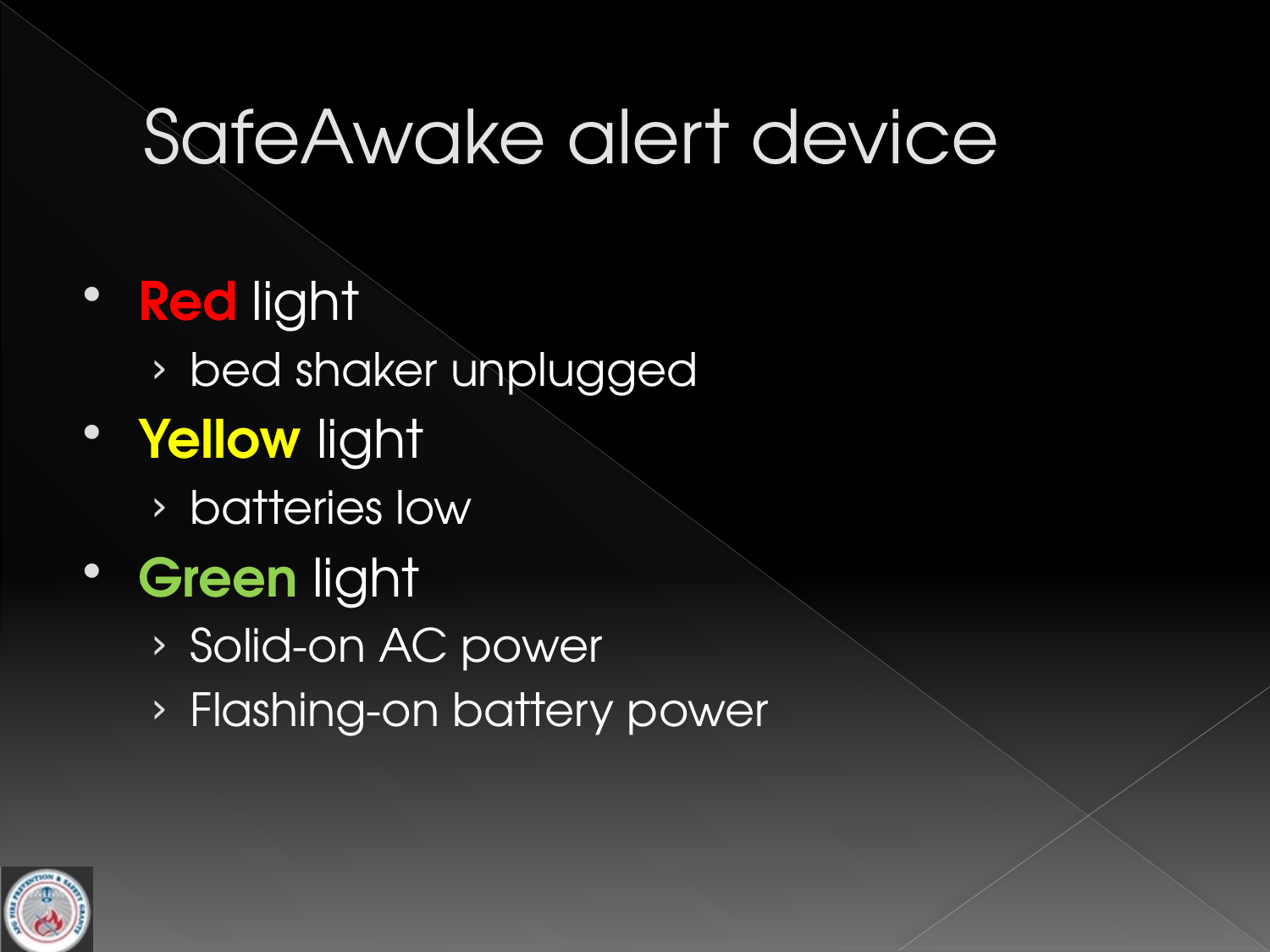

# SafeAwake alert device
Red light
bed shaker unplugged
Yellow light
batteries low
Green light
Solid-on AC power
Flashing-on battery power